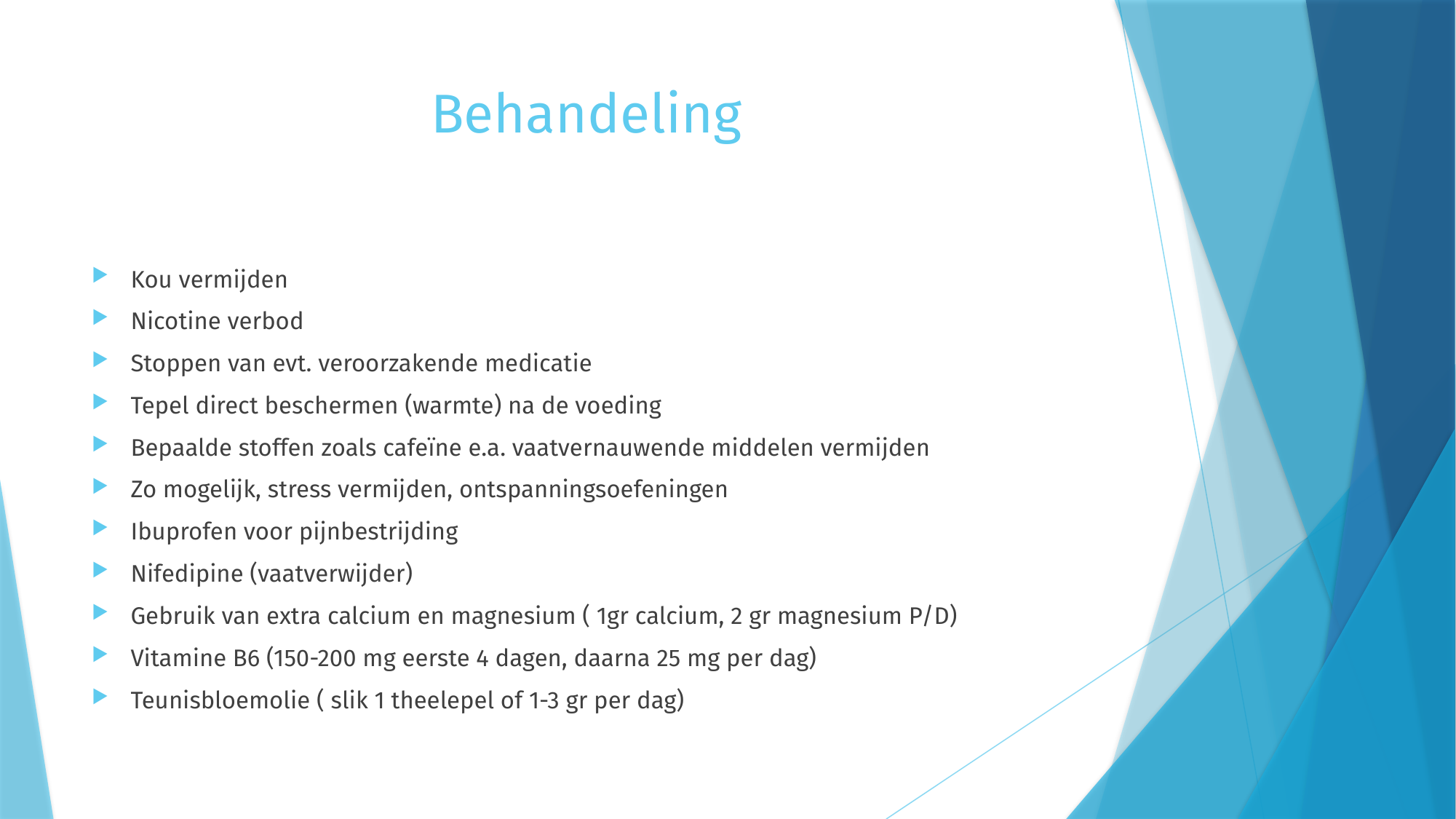

# Behandeling
Kou vermijden
Nicotine verbod
Stoppen van evt. veroorzakende medicatie
Tepel direct beschermen (warmte) na de voeding
Bepaalde stoffen zoals cafeïne e.a. vaatvernauwende middelen vermijden
Zo mogelijk, stress vermijden, ontspanningsoefeningen
Ibuprofen voor pijnbestrijding
Nifedipine (vaatverwijder)
Gebruik van extra calcium en magnesium ( 1gr calcium, 2 gr magnesium P/D)
Vitamine B6 (150-200 mg eerste 4 dagen, daarna 25 mg per dag)
Teunisbloemolie ( slik 1 theelepel of 1-3 gr per dag)